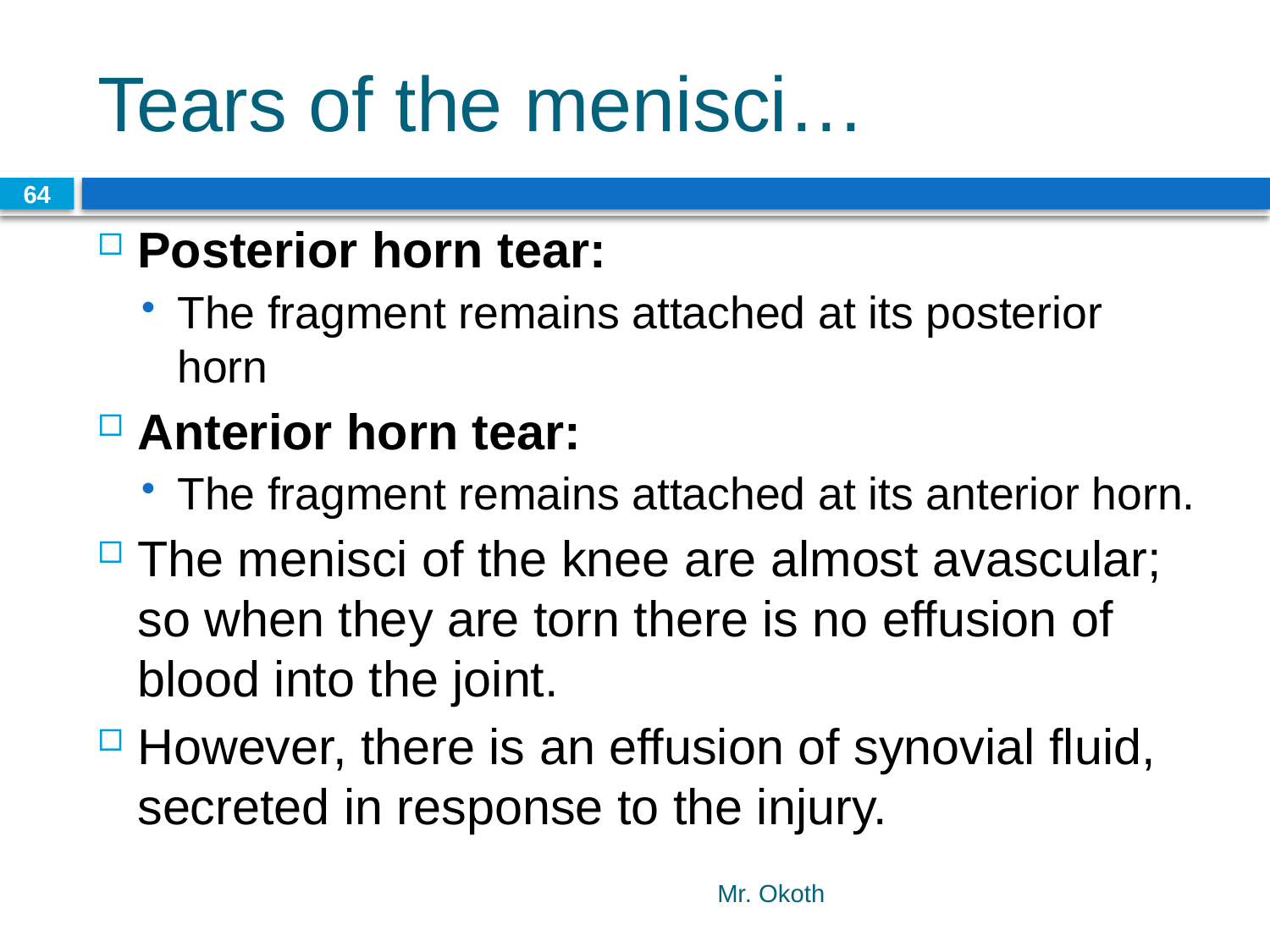

# Tears of the menisci…
64
Posterior horn tear:
The fragment remains attached at its posterior horn
Anterior horn tear:
The fragment remains attached at its anterior horn.
The menisci of the knee are almost avascular; so when they are torn there is no effusion of blood into the joint.
However, there is an effusion of synovial fluid, secreted in response to the injury.
Mr. Okoth